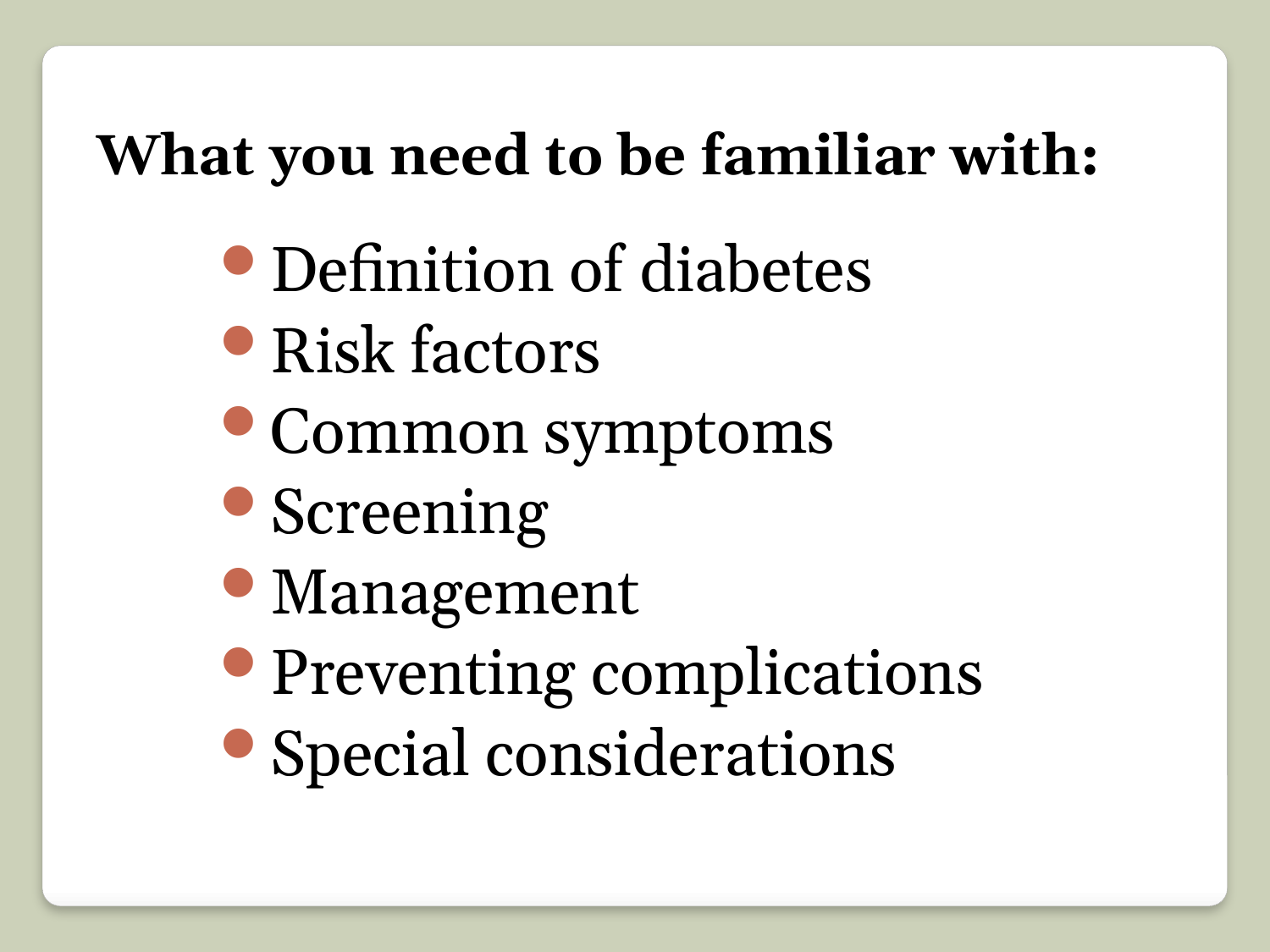

What you need to be familiar with:
Definition of diabetes
Risk factors
Common symptoms
Screening
Management
Preventing complications
Special considerations